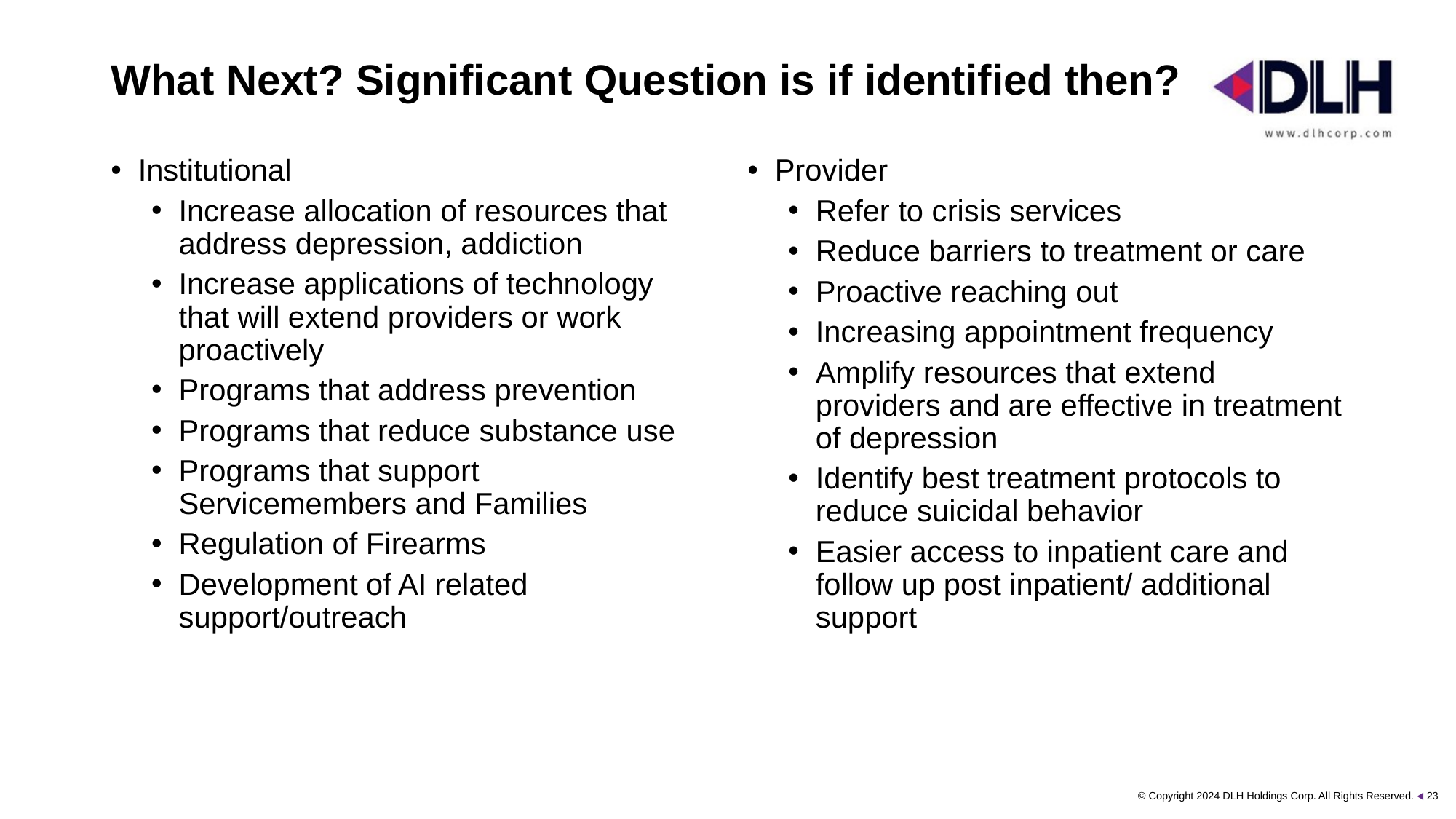

# What Next? Significant Question is if identified then?
Institutional
Increase allocation of resources that address depression, addiction
Increase applications of technology that will extend providers or work proactively
Programs that address prevention
Programs that reduce substance use
Programs that support Servicemembers and Families
Regulation of Firearms
Development of AI related support/outreach
Provider
Refer to crisis services
Reduce barriers to treatment or care
Proactive reaching out
Increasing appointment frequency
Amplify resources that extend providers and are effective in treatment of depression
Identify best treatment protocols to reduce suicidal behavior
Easier access to inpatient care and follow up post inpatient/ additional support